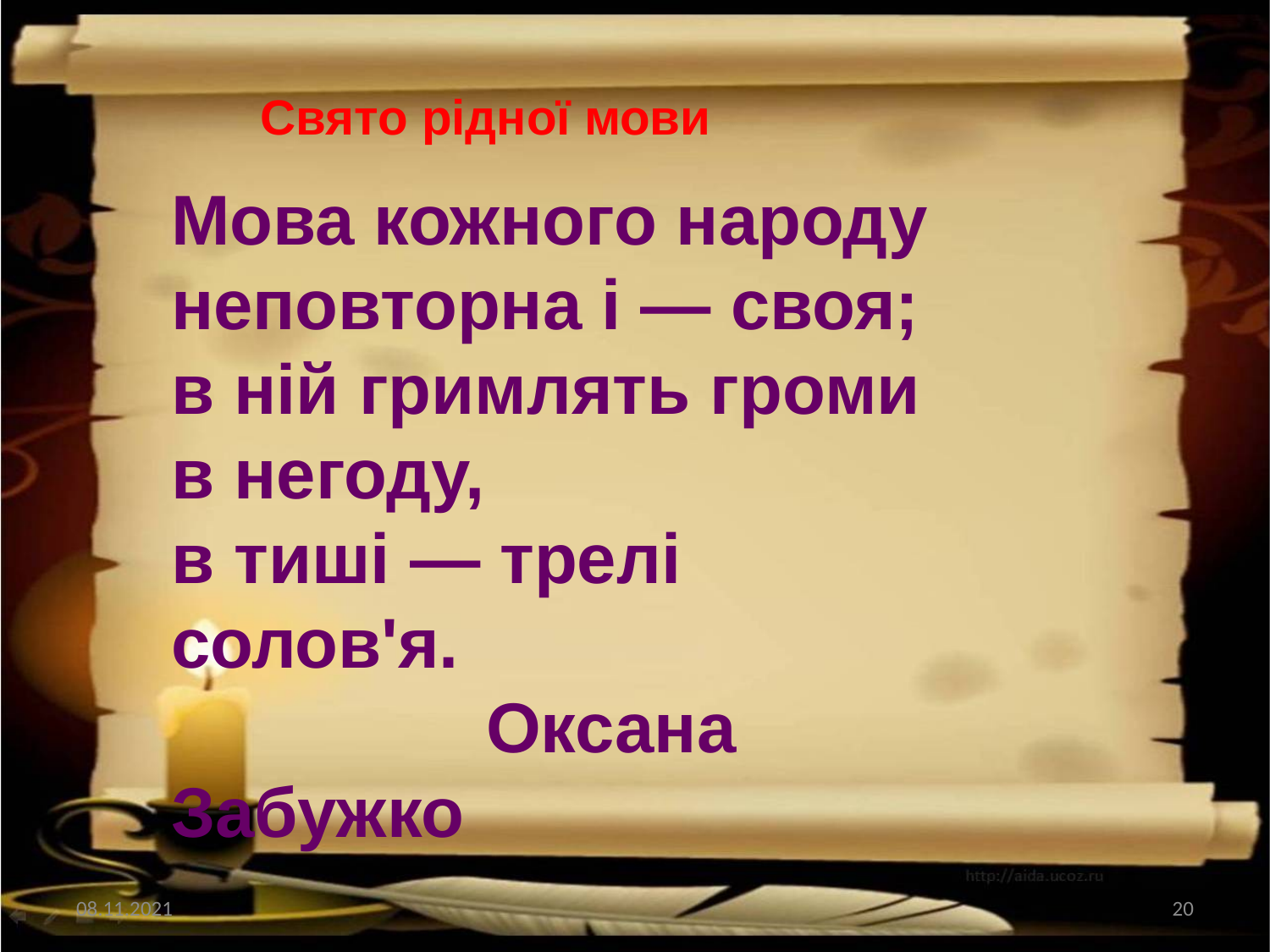

Свято рідної мови
Мова кожного народу
неповторна і — своя;
в ній гримлять громи в негоду,
в тиші — трелі солов'я.
                Оксана Забужко
08.11.2021
20